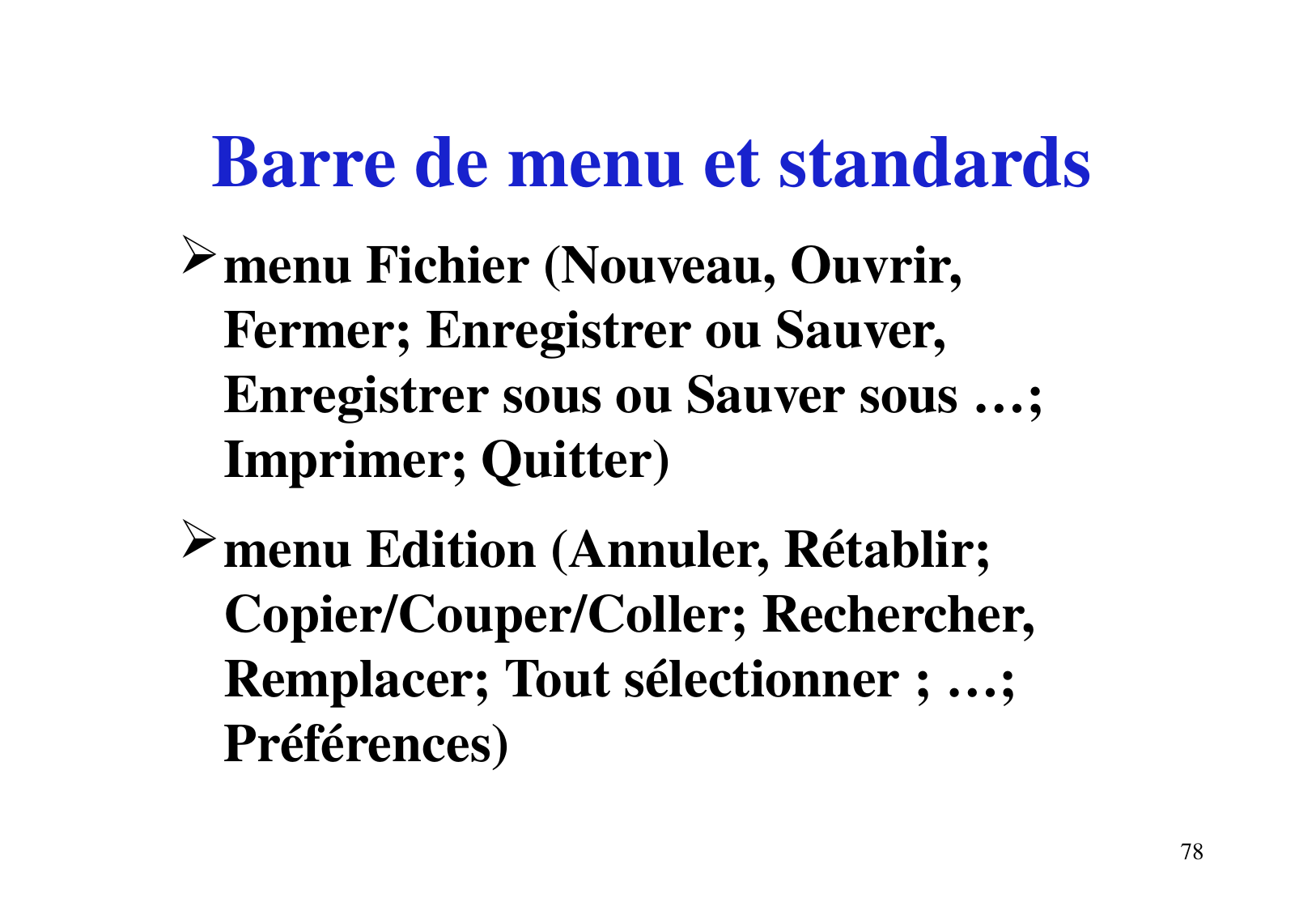

# Barre de menu et standards
menu Fichier (Nouveau, Ouvrir, Fermer; Enregistrer ou Sauver, Enregistrer sous ou Sauver sous …; Imprimer; Quitter)
menu Edition (Annuler, Rétablir; Copier/Couper/Coller; Rechercher, Remplacer; Tout sélectionner ; …; Préférences)
78